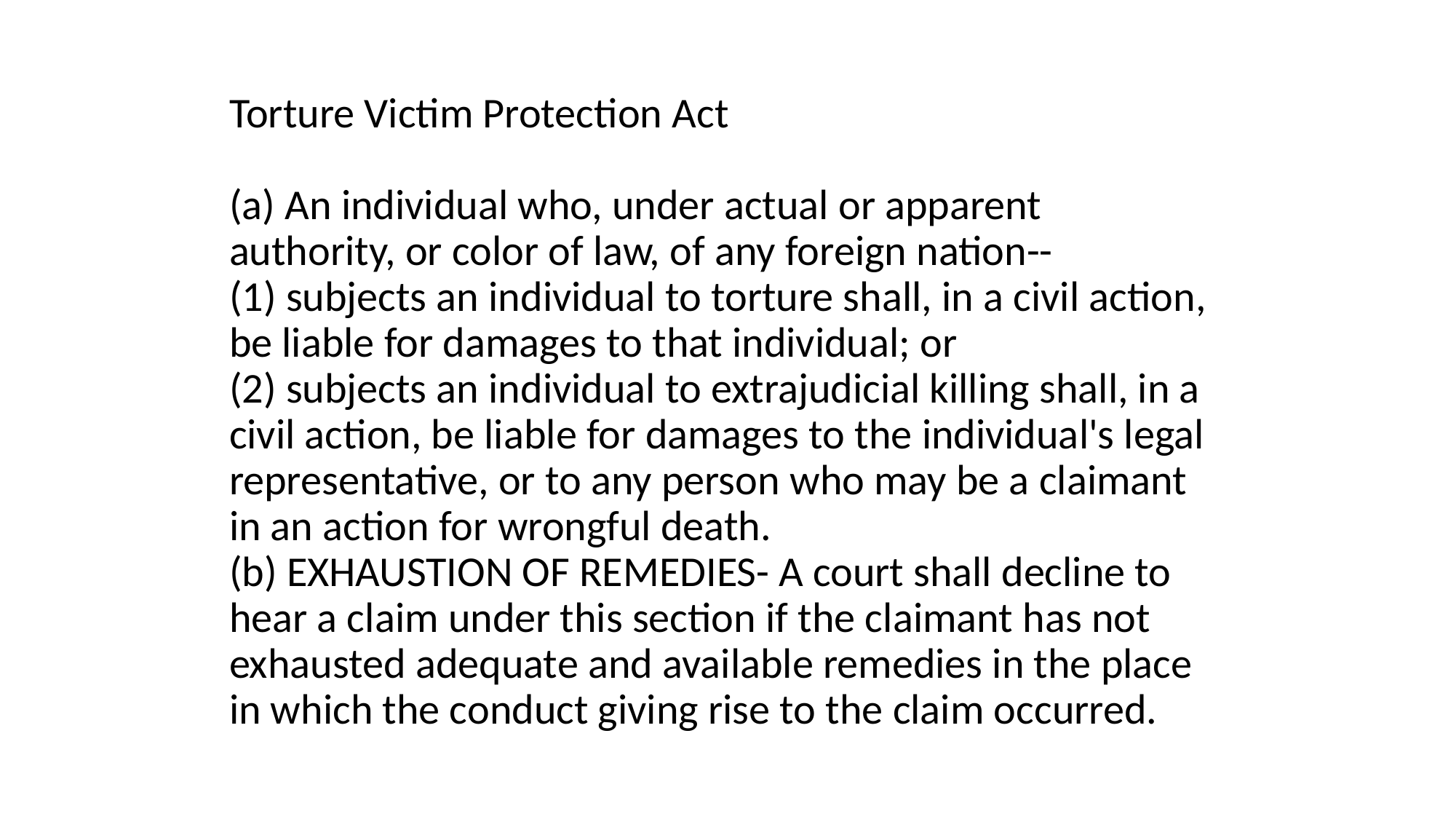

# Torture Victim Protection Act (a) An individual who, under actual or apparent authority, or color of law, of any foreign nation-- (1) subjects an individual to torture shall, in a civil action, be liable for damages to that individual; or (2) subjects an individual to extrajudicial killing shall, in a civil action, be liable for damages to the individual's legal representative, or to any person who may be a claimant in an action for wrongful death. (b) EXHAUSTION OF REMEDIES- A court shall decline to hear a claim under this section if the claimant has not exhausted adequate and available remedies in the place in which the conduct giving rise to the claim occurred.